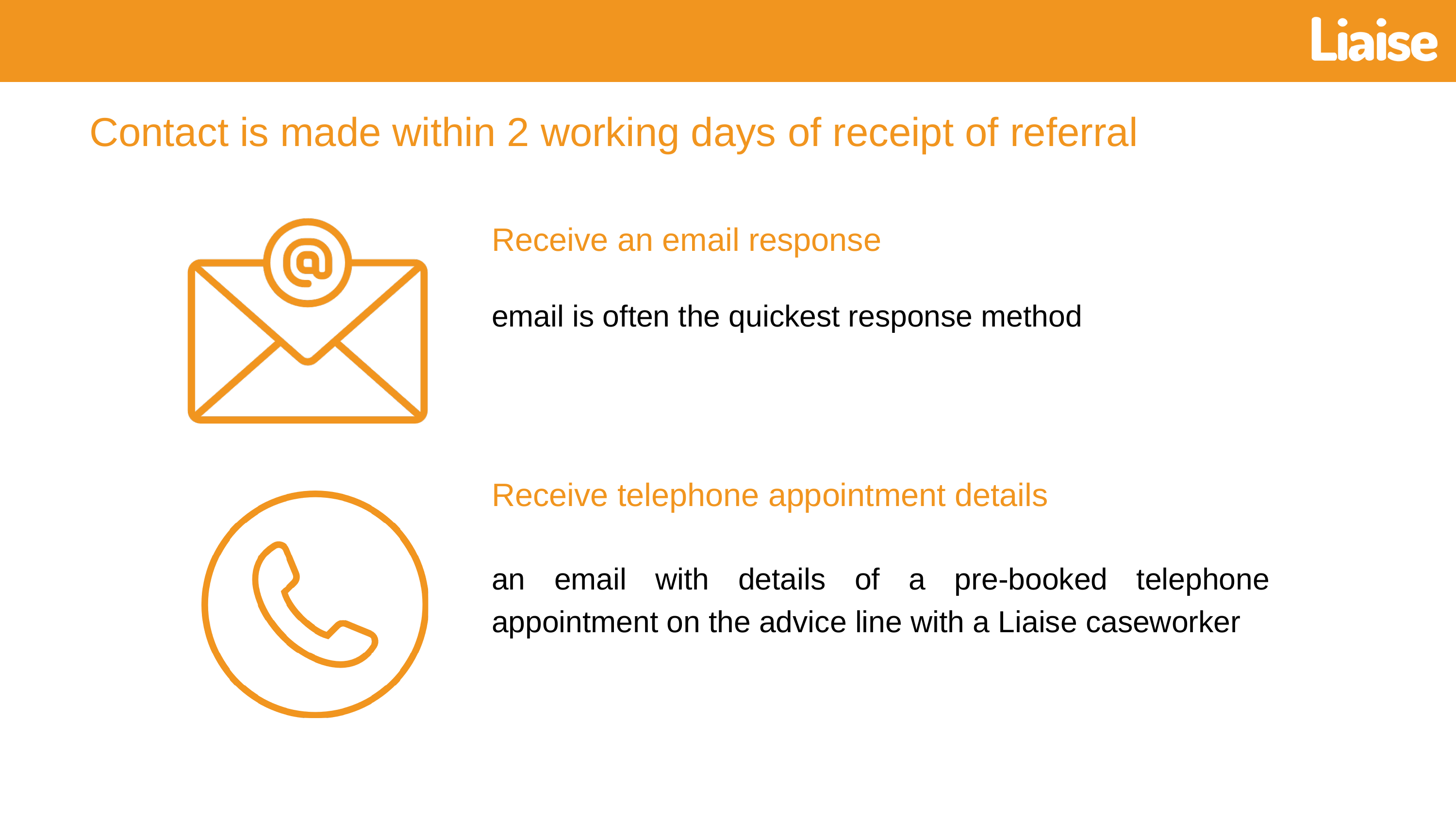

Contact is made within 2 working days of receipt of referral
Receive an email response

email is often the quickest response method

Receive telephone appointment details

an email with details of a pre-booked telephone appointment on the advice line with a Liaise caseworker